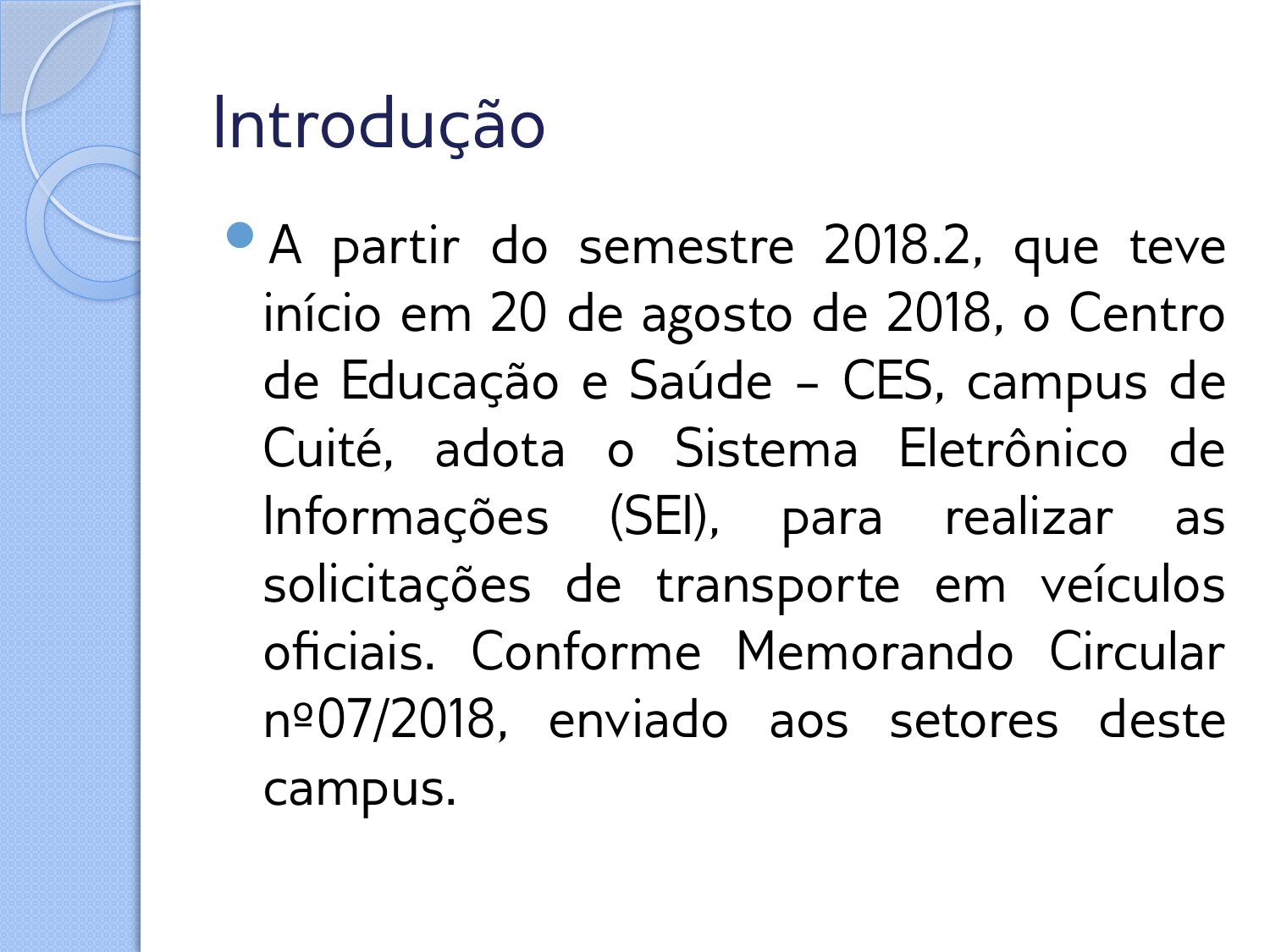

# Introdução
A partir do semestre 2018.2, que teve início em 20 de agosto de 2018, o Centro de Educação e Saúde – CES, campus de Cuité, adota o Sistema Eletrônico de Informações (SEI), para realizar as solicitações de transporte em veículos oficiais. Conforme Memorando Circular nº07/2018, enviado aos setores deste campus.